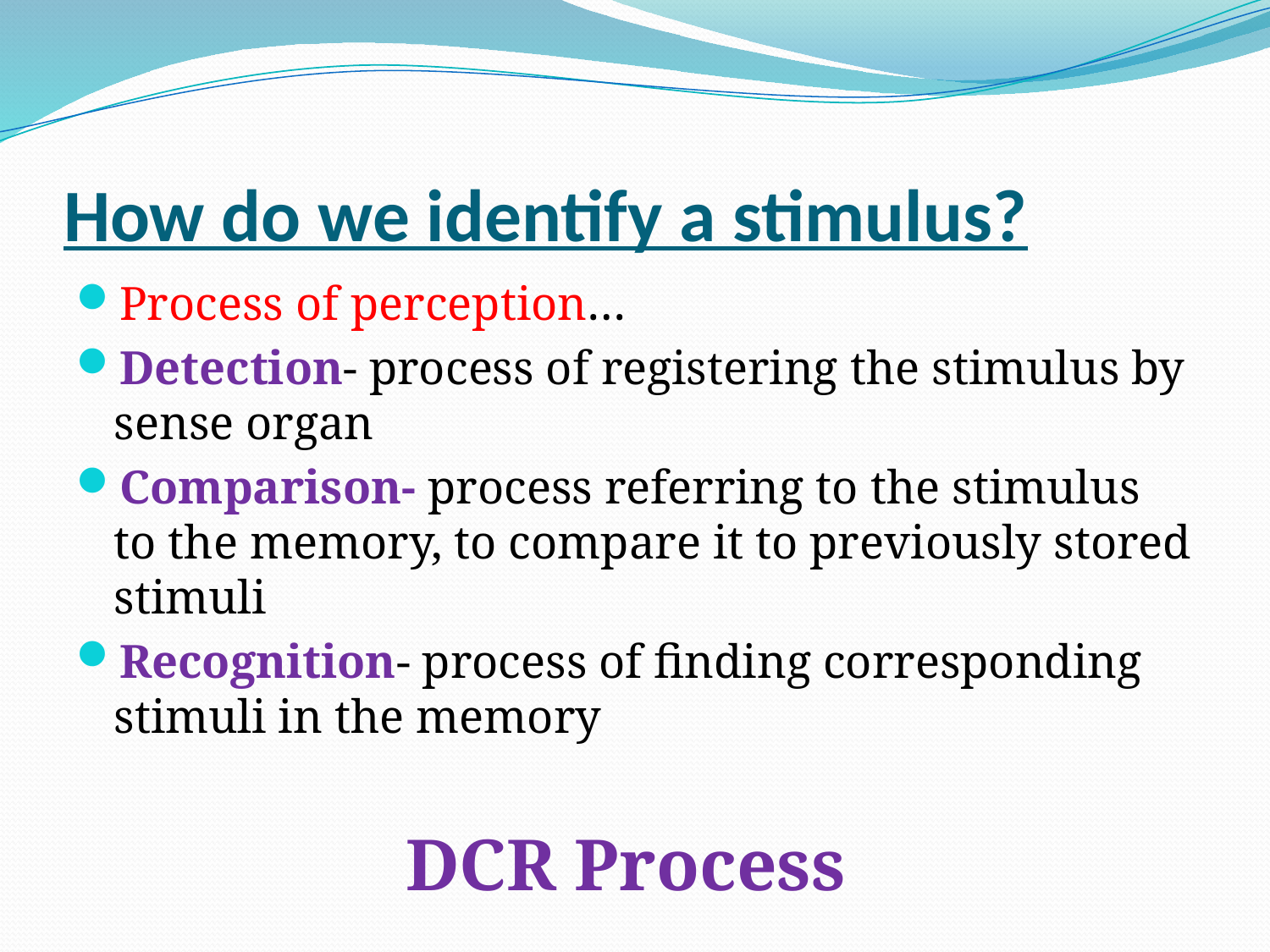

# How do we identify a stimulus?
Process of perception…
Detection- process of registering the stimulus by sense organ
Comparison- process referring to the stimulus to the memory, to compare it to previously stored stimuli
Recognition- process of finding corresponding stimuli in the memory

DCR Process